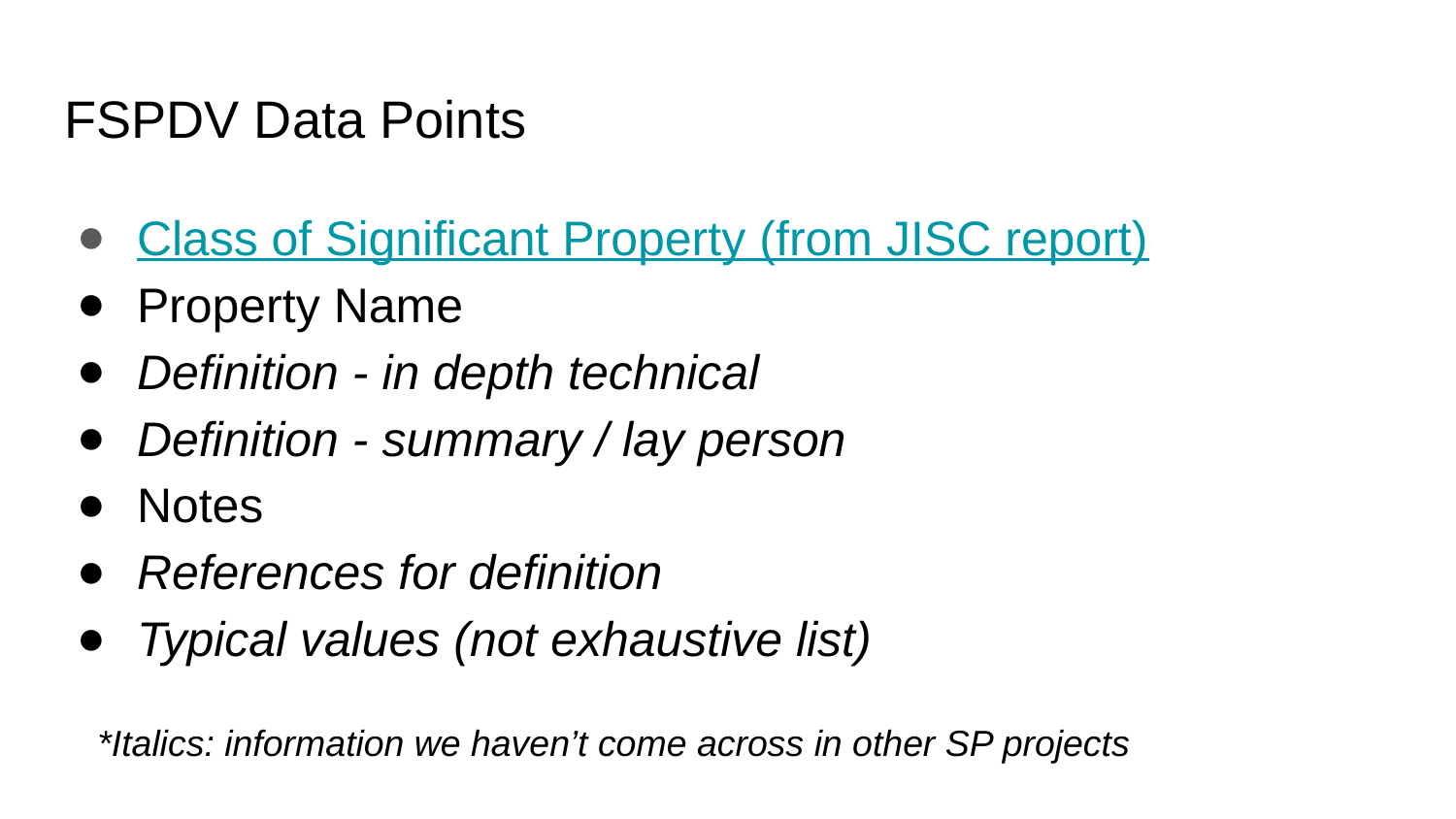

# FSPDV Data Points
Class of Significant Property (from JISC report)
Property Name
Definition - in depth technical
Definition - summary / lay person
Notes
References for definition
Typical values (not exhaustive list)
*Italics: information we haven’t come across in other SP projects